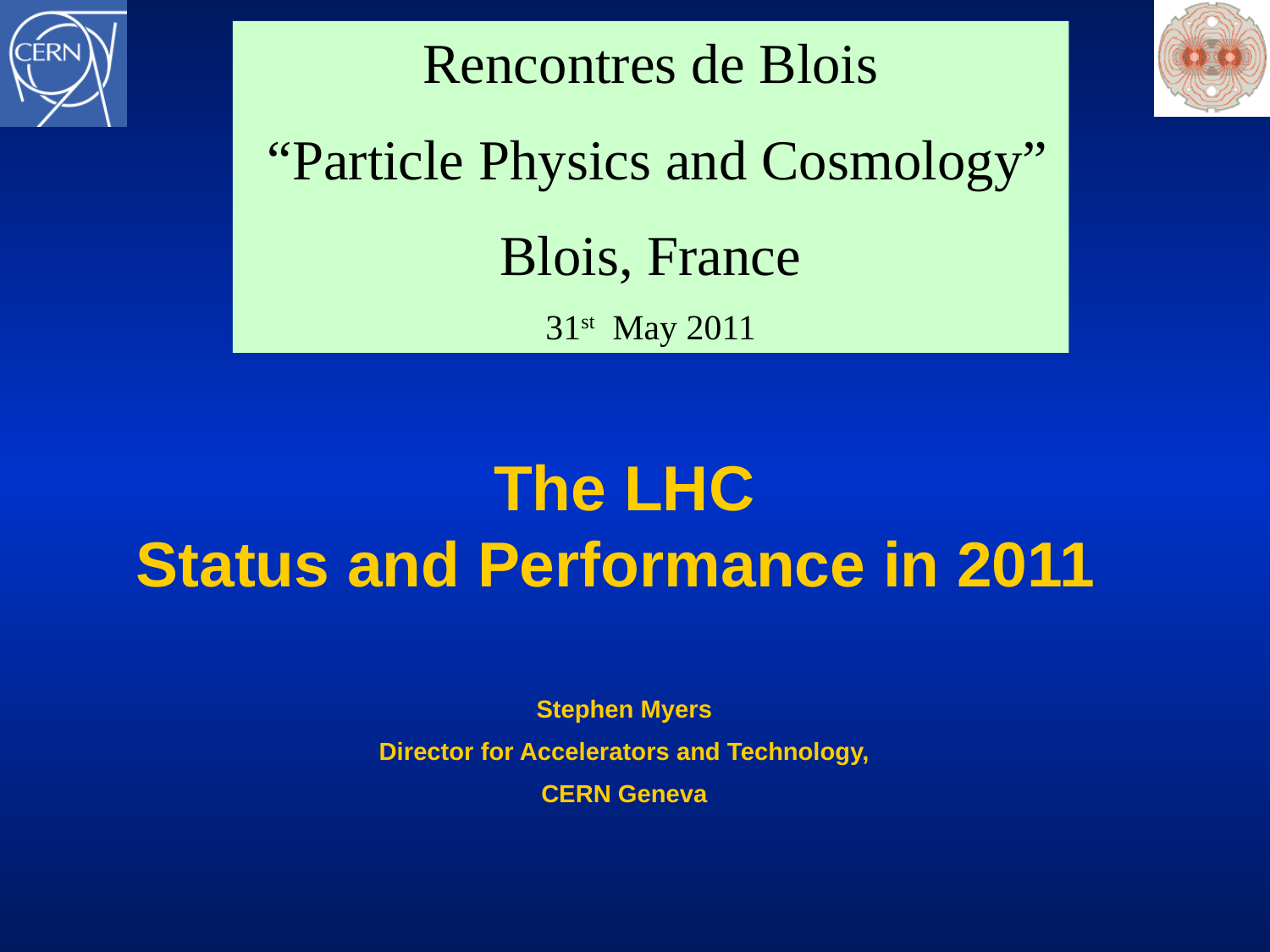

Rencontres de Blois
 “Particle Physics and Cosmology”
Blois, France
31st  May 2011

# The LHC Status and Performance in 2011
Stephen Myers
Director for Accelerators and Technology,
CERN Geneva